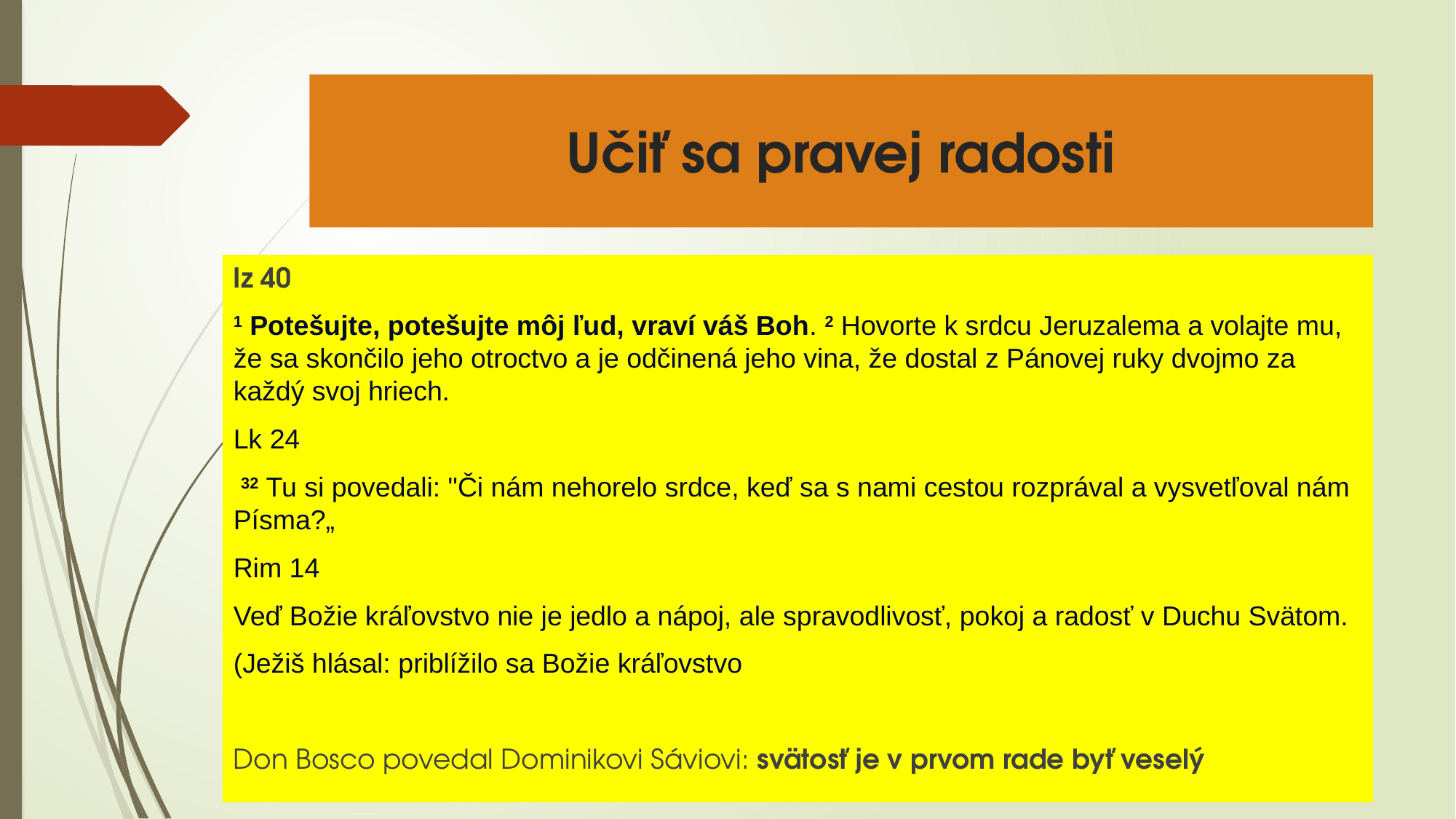

# Učiť sa pravej radosti
Iz 40
1 Potešujte, potešujte môj ľud, vraví váš Boh. 2 Hovorte k srdcu Jeruzalema a volajte mu, že sa skončilo jeho otroctvo a je odčinená jeho vina, že dostal z Pánovej ruky dvojmo za každý svoj hriech.
Lk 24
 32 Tu si povedali: "Či nám nehorelo srdce, keď sa s nami cestou rozprával a vysvetľoval nám Písma?„
Rim 14
Veď Božie kráľovstvo nie je jedlo a nápoj, ale spravodlivosť, pokoj a radosť v Duchu Svätom.
(Ježiš hlásal: priblížilo sa Božie kráľovstvo

Don Bosco povedal Dominikovi Sáviovi: svätosť je v prvom rade byť veselý